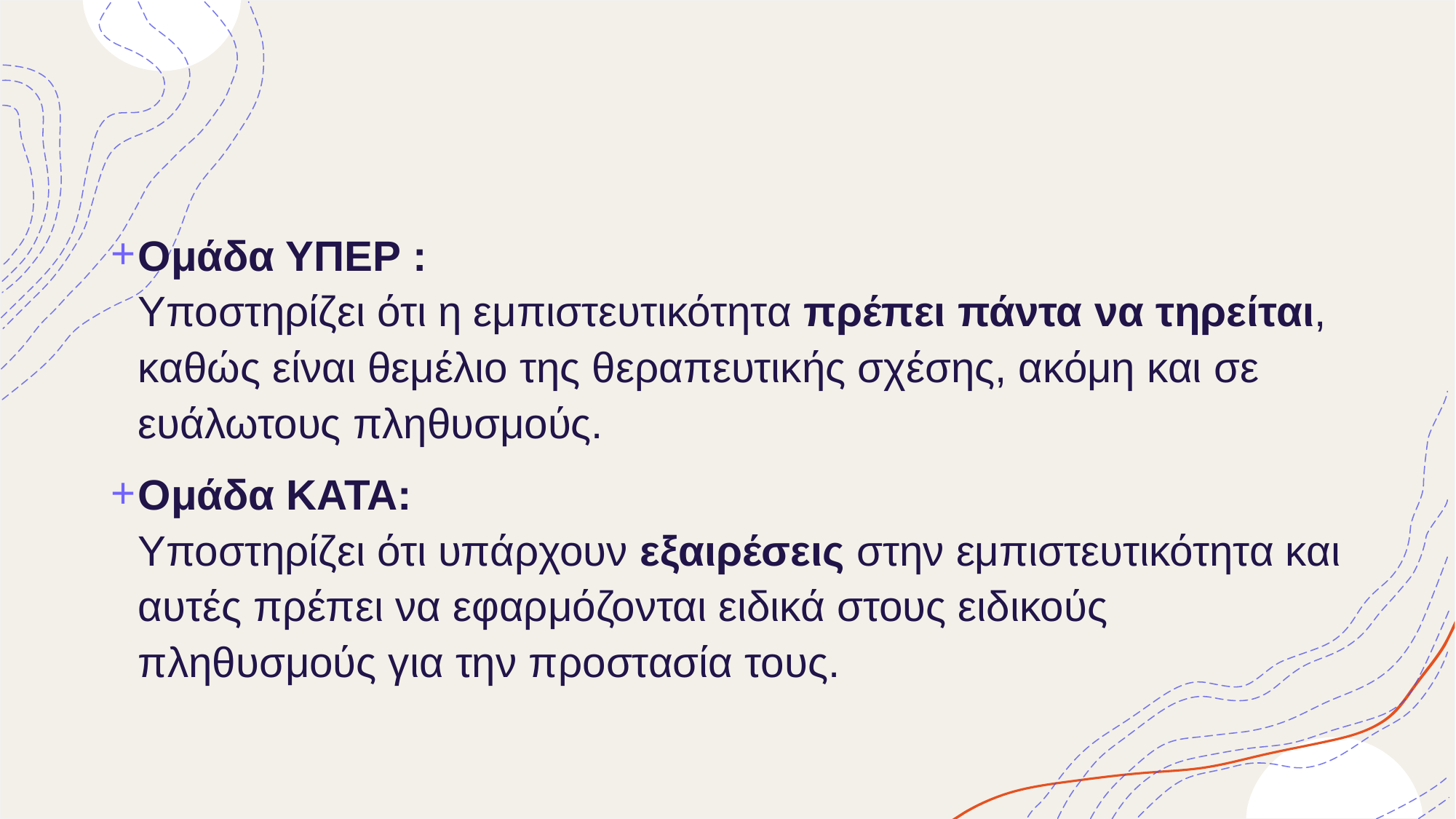

#
Ομάδα ΥΠΕΡ :
Υποστηρίζει ότι η εμπιστευτικότητα πρέπει πάντα να τηρείται, καθώς είναι θεμέλιο της θεραπευτικής σχέσης, ακόμη και σε ευάλωτους πληθυσμούς.
Ομάδα ΚΑΤΑ:
Υποστηρίζει ότι υπάρχουν εξαιρέσεις στην εμπιστευτικότητα και αυτές πρέπει να εφαρμόζονται ειδικά στους ειδικούς πληθυσμούς για την προστασία τους.